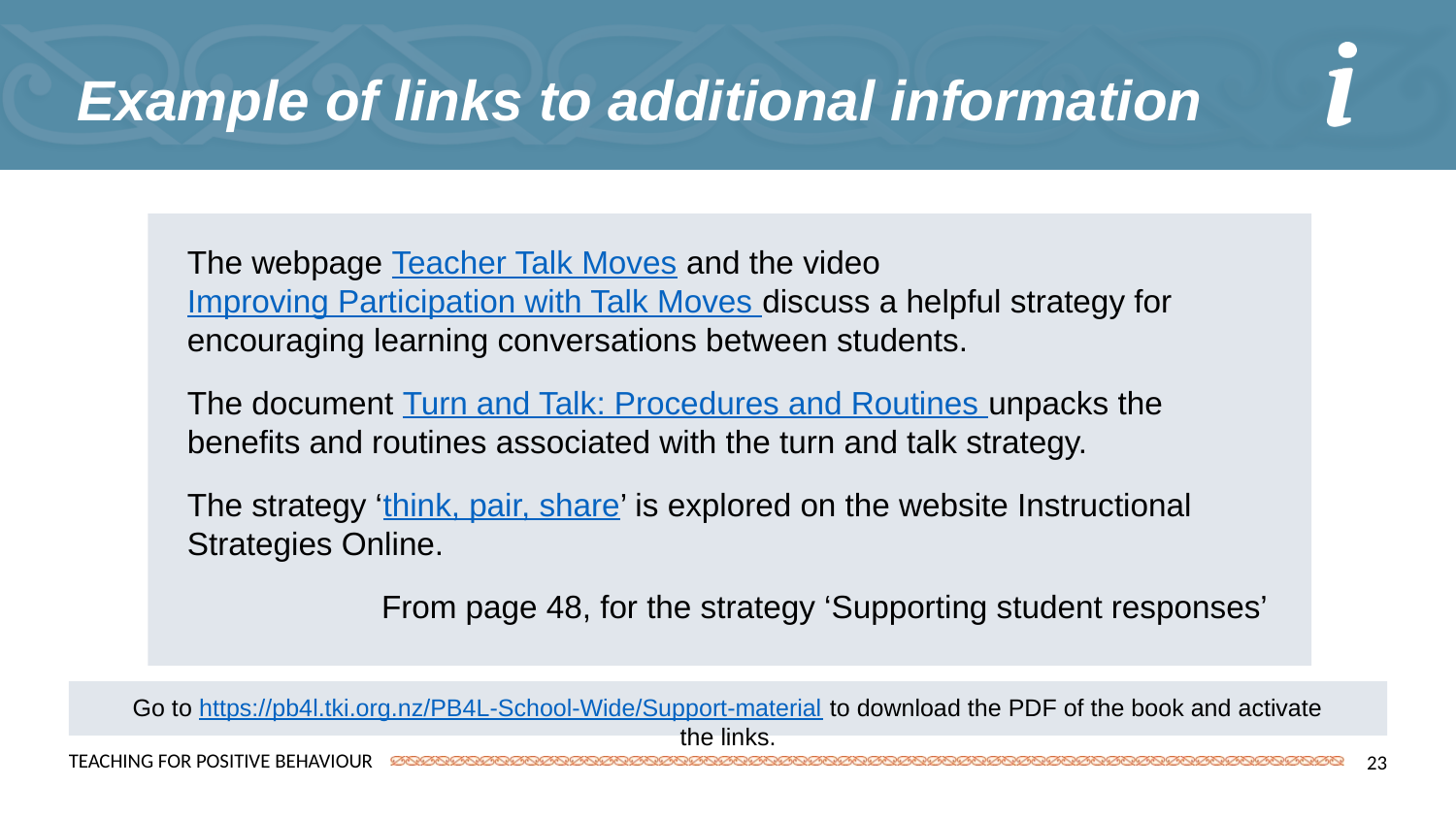

Example of links to additional information

The webpage Teacher Talk Moves and the video Improving Participation with Talk Moves discuss a helpful strategy for encouraging learning conversations between students.
The document Turn and Talk: Procedures and Routines unpacks the benefits and routines associated with the turn and talk strategy.
The strategy ‘think, pair, share’ is explored on the website Instructional Strategies Online.
From page 48, for the strategy ‘Supporting student responses’

Go to https://pb4l.tki.org.nz/PB4L-School-Wide/Support-material to download the PDF of the book and activate the links.
23